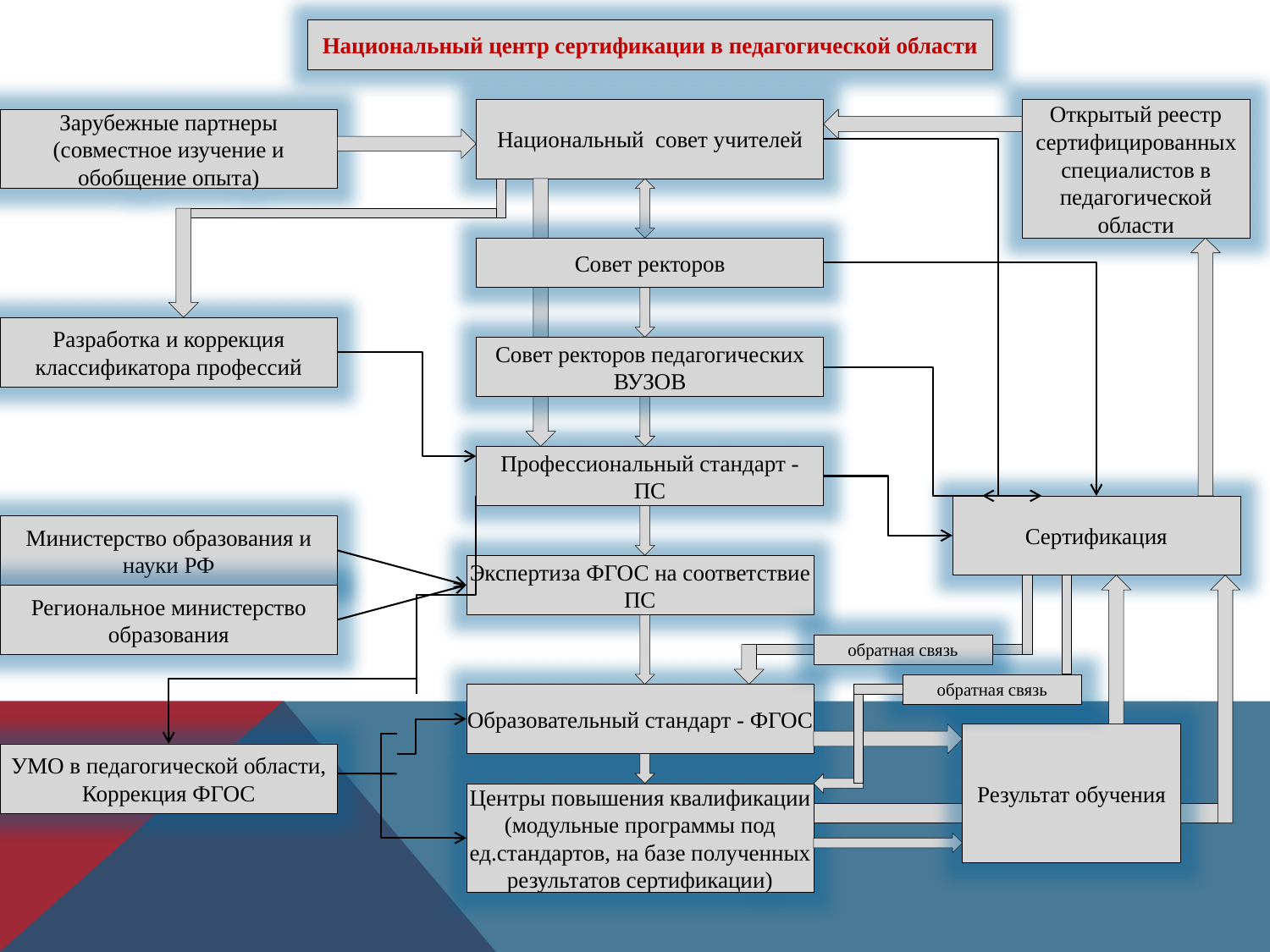

Национальный центр сертификации в педагогической области
Национальный  совет учителей
Открытый реестр сертифицированных специалистов в педагогической области
Зарубежные партнеры (совместное изучение и обобщение опыта)

Совет ректоров

Разработка и коррекция классификатора профессий
Совет ректоров педагогических ВУЗОВ

Профессиональный стандарт - ПС
Сертификация

Министерство образования и науки РФ
Экспертиза ФГОС на соответствие ПС

Региональное министерство образования

обратная связь

обратная связь
Образовательный стандарт - ФГОС

Результат обучения

УМО в педагогической области, Коррекция ФГОС

Центры повышения квалификации
(модульные программы под ед.стандартов, на базе полученных результатов сертификации)